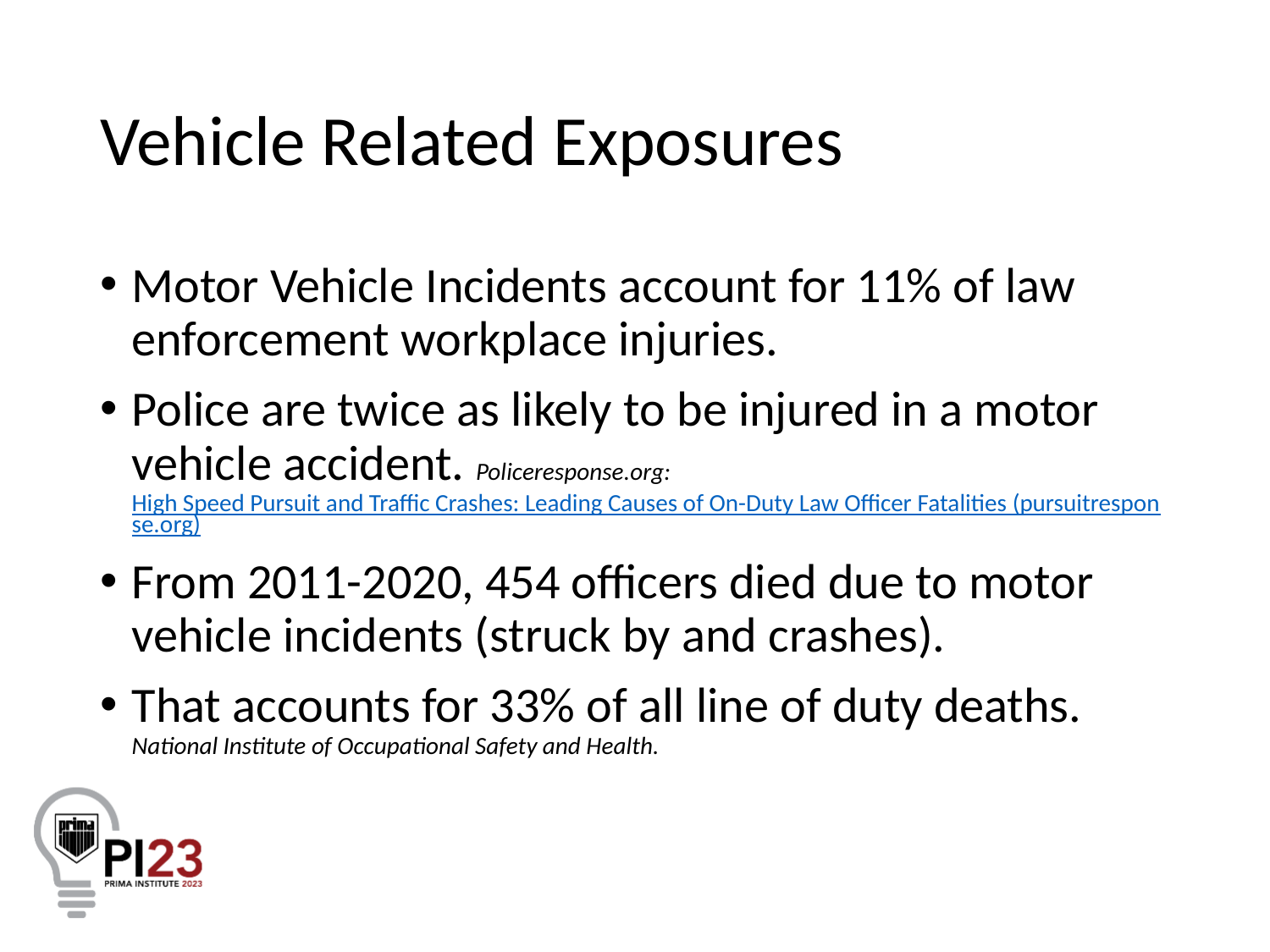

# Vehicle Related Exposures
Motor Vehicle Incidents account for 11% of law enforcement workplace injuries.
Police are twice as likely to be injured in a motor vehicle accident. Policeresponse.org: High Speed Pursuit and Traffic Crashes: Leading Causes of On-Duty Law Officer Fatalities (pursuitresponse.org)
From 2011-2020, 454 officers died due to motor vehicle incidents (struck by and crashes).
That accounts for 33% of all line of duty deaths. National Institute of Occupational Safety and Health.